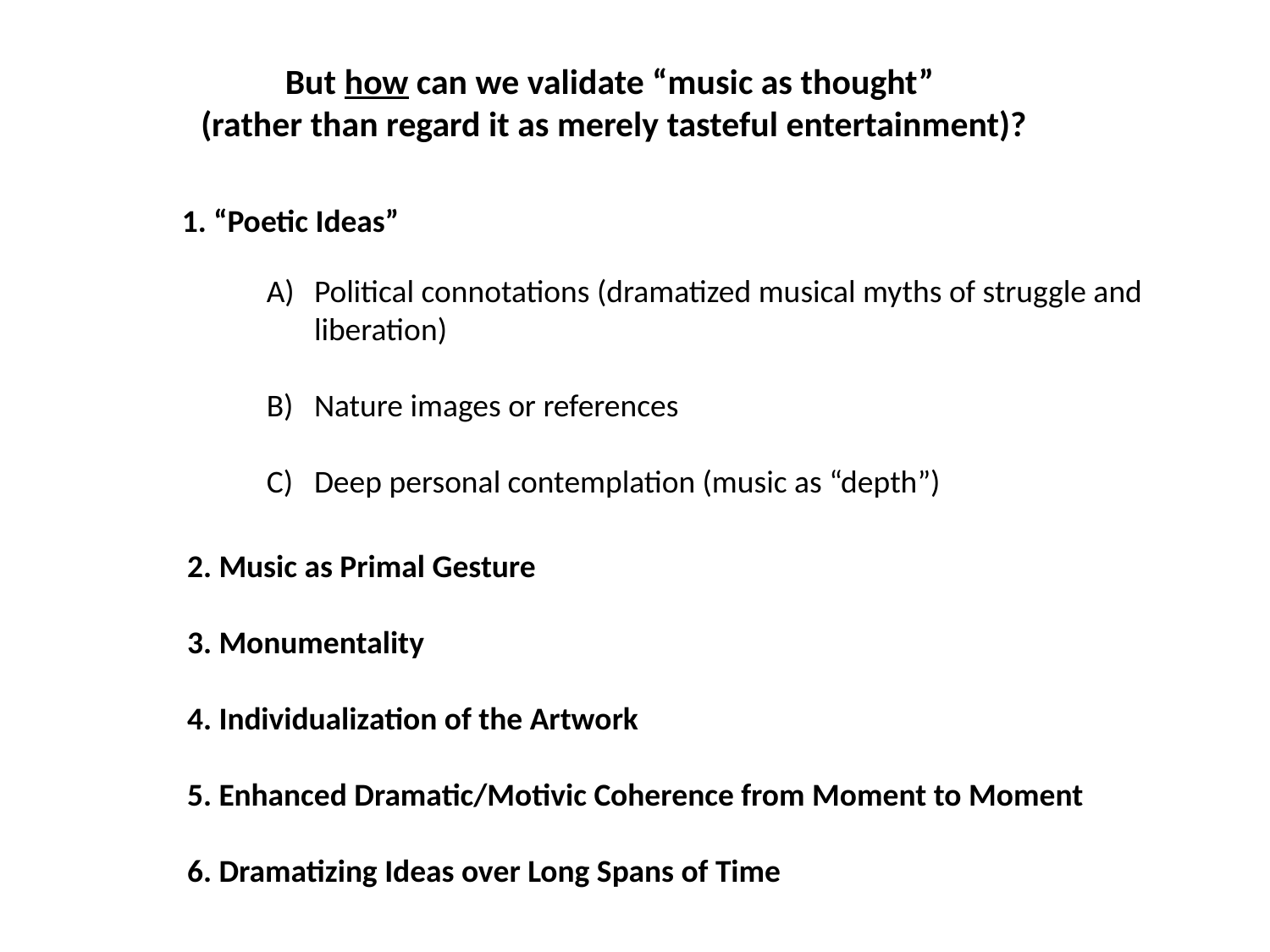

But how can we validate “music as thought”
(rather than regard it as merely tasteful entertainment)?
1. “Poetic Ideas”
Political connotations (dramatized musical myths of struggle and liberation)

Nature images or references

Deep personal contemplation (music as “depth”)
2. Music as Primal Gesture

3. Monumentality

4. Individualization of the Artwork

5. Enhanced Dramatic/Motivic Coherence from Moment to Moment

6. Dramatizing Ideas over Long Spans of Time